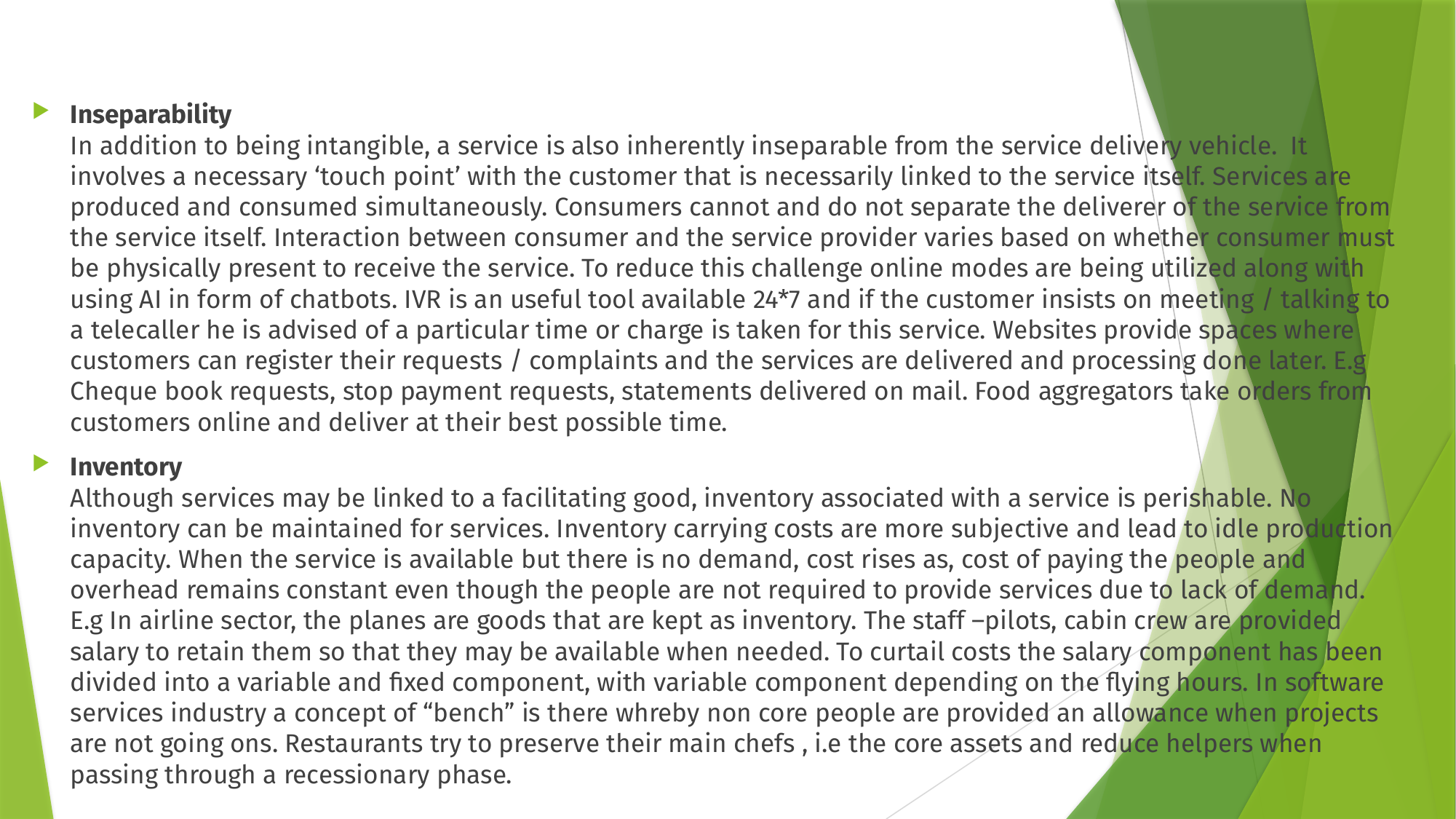

#
Inseparability
In addition to being intangible, a service is also inherently inseparable from the service delivery vehicle.  It involves a necessary ‘touch point’ with the customer that is necessarily linked to the service itself. Services are produced and consumed simultaneously. Consumers cannot and do not separate the deliverer of the service from the service itself. Interaction between consumer and the service provider varies based on whether consumer must be physically present to receive the service. To reduce this challenge online modes are being utilized along with using AI in form of chatbots. IVR is an useful tool available 24*7 and if the customer insists on meeting / talking to a telecaller he is advised of a particular time or charge is taken for this service. Websites provide spaces where customers can register their requests / complaints and the services are delivered and processing done later. E.g Cheque book requests, stop payment requests, statements delivered on mail. Food aggregators take orders from customers online and deliver at their best possible time.
Inventory
Although services may be linked to a facilitating good, inventory associated with a service is perishable. No inventory can be maintained for services. Inventory carrying costs are more subjective and lead to idle production capacity. When the service is available but there is no demand, cost rises as, cost of paying the people and overhead remains constant even though the people are not required to provide services due to lack of demand. E.g In airline sector, the planes are goods that are kept as inventory. The staff –pilots, cabin crew are provided salary to retain them so that they may be available when needed. To curtail costs the salary component has been divided into a variable and fixed component, with variable component depending on the flying hours. In software services industry a concept of “bench” is there whreby non core people are provided an allowance when projects are not going ons. Restaurants try to preserve their main chefs , i.e the core assets and reduce helpers when passing through a recessionary phase.